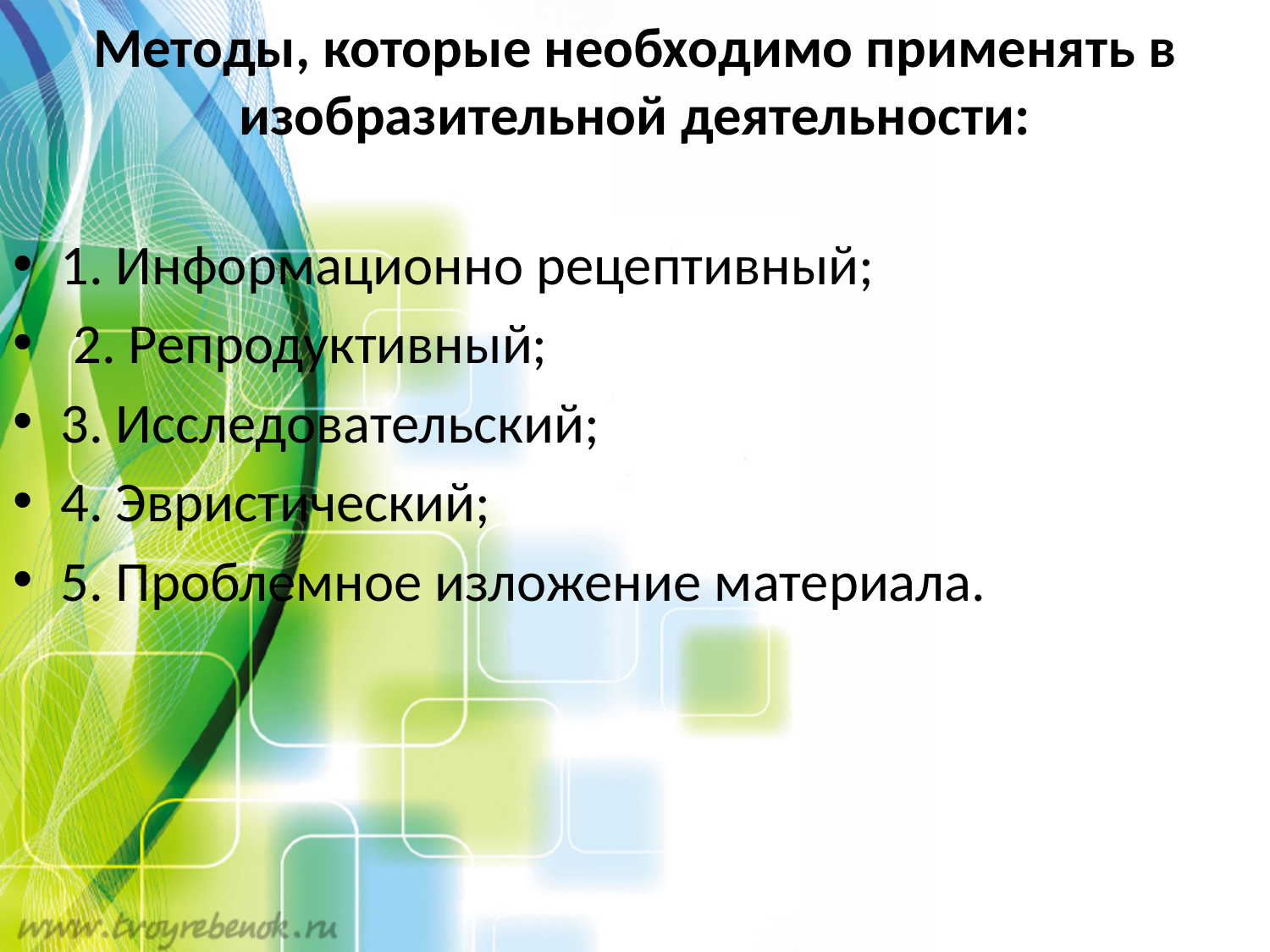

# Методы, которые необходимо применять в изобразительной деятельности:
1. Информационно рецептивный;
 2. Репродуктивный;
3. Исследовательский;
4. Эвристический;
5. Проблемное изложение материала.